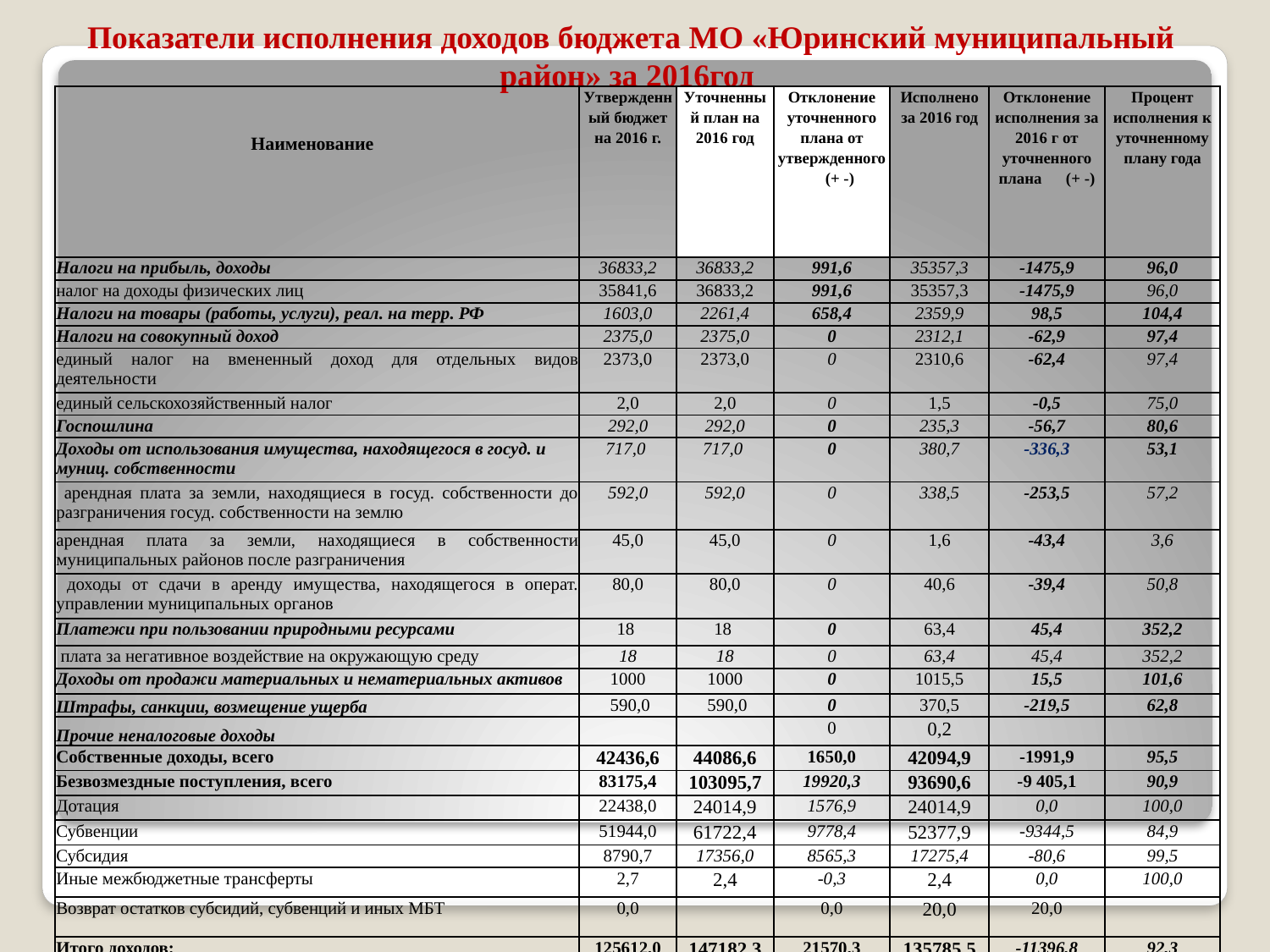

# Показатели исполнения доходов бюджета МО «Юринский муниципальный район» за 2016год

|  | Утвержденный бюджет на 2016 г. | Уточненный план на 2016 год | Отклонение уточненного плана от утвержденного (+ -) | Исполнено за 2016 год | Отклонение исполнения за 2016 г от уточненного плана (+ -) | Процент исполнения к уточненному плану года |
| --- | --- | --- | --- | --- | --- | --- |
|  |  |  |  |  |  |  |
| Наименование |  |  |  |  |  |  |
|  |  |  |  |  |  |  |
| Налоги на прибыль, доходы | 36833,2 | 36833,2 | 991,6 | 35357,3 | -1475,9 | 96,0 |
| налог на доходы физических лиц | 35841,6 | 36833,2 | 991,6 | 35357,3 | -1475,9 | 96,0 |
| Налоги на товары (работы, услуги), реал. на терр. РФ | 1603,0 | 2261,4 | 658,4 | 2359,9 | 98,5 | 104,4 |
| Налоги на совокупный доход | 2375,0 | 2375,0 | 0 | 2312,1 | -62,9 | 97,4 |
| единый налог на вмененный доход для отдельных видов деятельности | 2373,0 | 2373,0 | 0 | 2310,6 | -62,4 | 97,4 |
| единый сельскохозяйственный налог | 2,0 | 2,0 | 0 | 1,5 | -0,5 | 75,0 |
| Госпошлина | 292,0 | 292,0 | 0 | 235,3 | -56,7 | 80,6 |
| Доходы от использования имущества, находящегося в госуд. и муниц. собственности | 717,0 | 717,0 | 0 | 380,7 | -336,3 | 53,1 |
| арендная плата за земли, находящиеся в госуд. собственности до разграничения госуд. собственности на землю | 592,0 | 592,0 | 0 | 338,5 | -253,5 | 57,2 |
| арендная плата за земли, находящиеся в собственности муниципальных районов после разграничения | 45,0 | 45,0 | 0 | 1,6 | -43,4 | 3,6 |
| доходы от сдачи в аренду имущества, находящегося в операт. управлении муниципальных органов | 80,0 | 80,0 | 0 | 40,6 | -39,4 | 50,8 |
| Платежи при пользовании природными ресурсами | 18 | 18 | 0 | 63,4 | 45,4 | 352,2 |
| плата за негативное воздействие на окружающую среду | 18 | 18 | 0 | 63,4 | 45,4 | 352,2 |
| Доходы от продажи материальных и нематериальных активов | 1000 | 1000 | 0 | 1015,5 | 15,5 | 101,6 |
| Штрафы, санкции, возмещение ущерба | 590,0 | 590,0 | 0 | 370,5 | -219,5 | 62,8 |
| Прочие неналоговые доходы |  |  | 0 | 0,2 |  |  |
| Собственные доходы, всего | 42436,6 | 44086,6 | 1650,0 | 42094,9 | -1991,9 | 95,5 |
| Безвозмездные поступления, всего | 83175,4 | 103095,7 | 19920,3 | 93690,6 | -9 405,1 | 90,9 |
| Дотация | 22438,0 | 24014,9 | 1576,9 | 24014,9 | 0,0 | 100,0 |
| Субвенции | 51944,0 | 61722,4 | 9778,4 | 52377,9 | -9344,5 | 84,9 |
| Субсидия | 8790,7 | 17356,0 | 8565,3 | 17275,4 | -80,6 | 99,5 |
| Иные межбюджетные трансферты | 2,7 | 2,4 | -0,3 | 2,4 | 0,0 | 100,0 |
| Возврат остатков субсидий, субвенций и иных МБТ | 0,0 |  | 0,0 | 20,0 | 20,0 |  |
| Итого доходов: | 125612,0 | 147182,3 | 21570,3 | 135785,5 | -11396,8 | 92,3 |